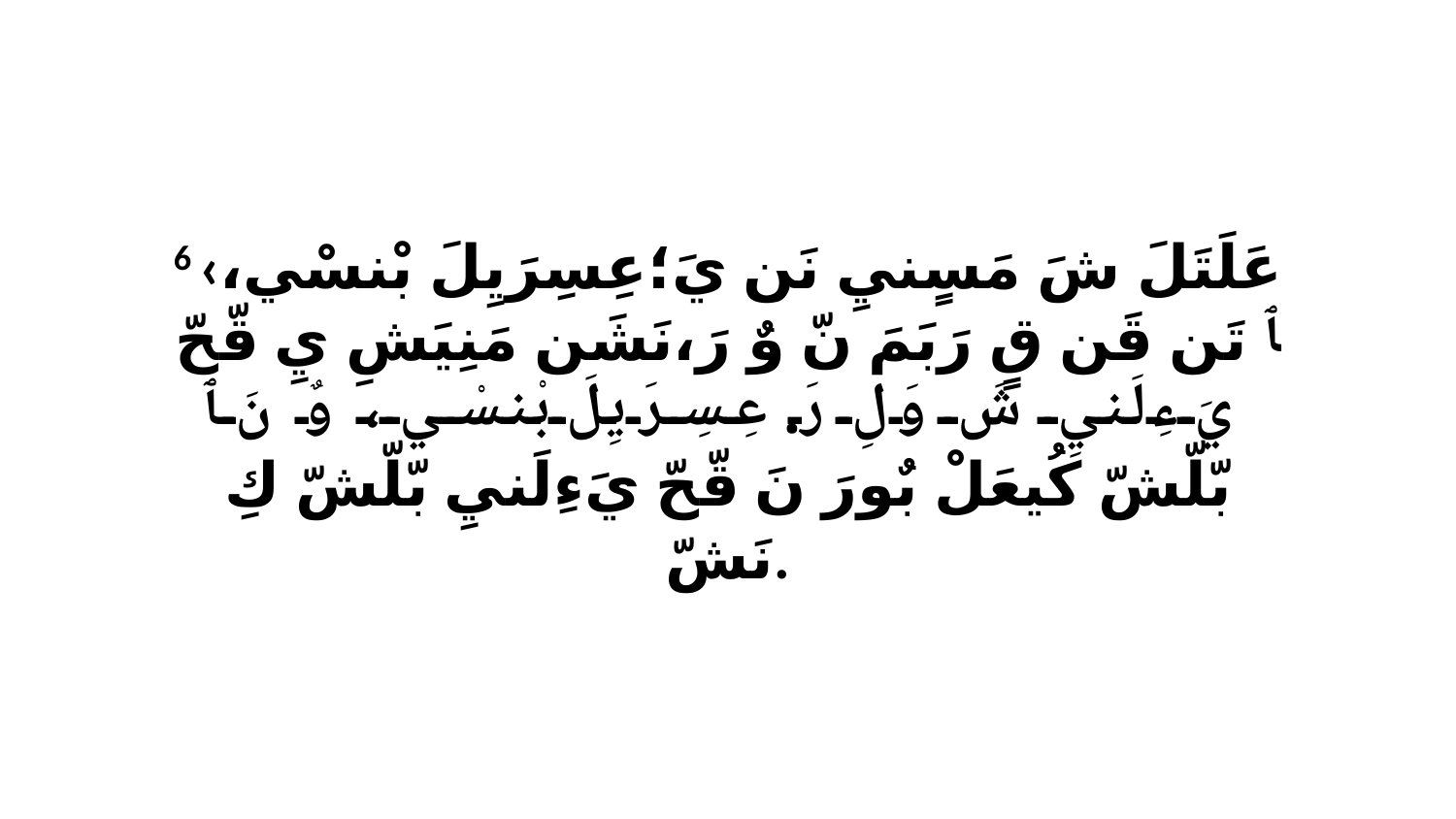

6 ‹عَلَتَلَ شَ مَسٍنيِ نَن يَ؛عِسِرَيِلَ بْنسْي، ﭑ تَن قَن قٍ رَبَمَ نّ وٌ رَ،نَشَن مَنِيَشِ يِ قّحّ يَءِلَنيِ شَ وَلِ رَ.عِسِرَيِلَ بْنسْي، وٌ نَ ﭑ بّلّشّ كُيعَلْ بٌورَ نَ قّحّ يَءِلَنيِ بّلّشّ كِ نَشّ.